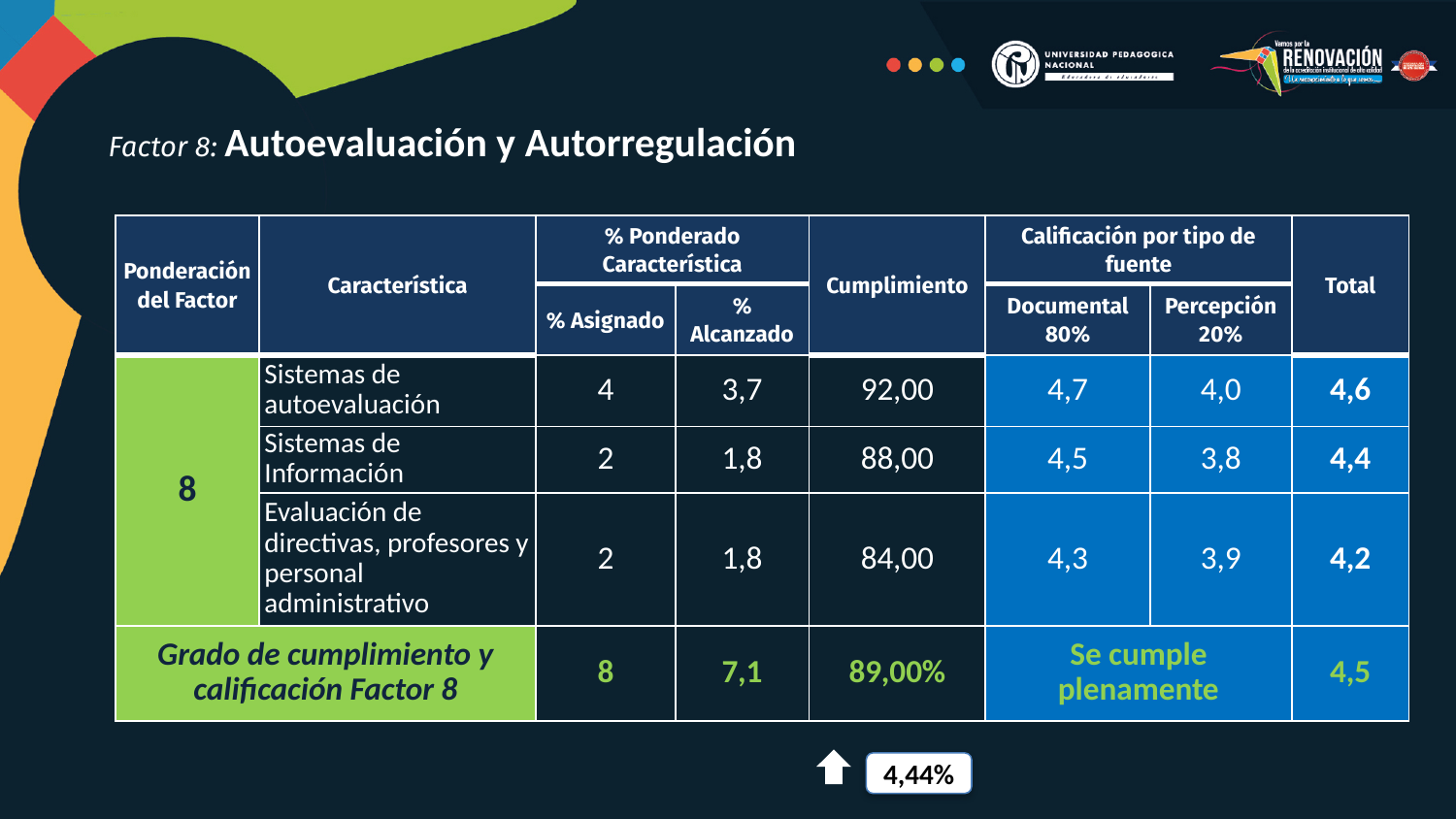

Factor 8: Autoevaluación y Autorregulación
| Ponderación del Factor | Característica | % Ponderado Característica |  | Cumplimiento | Calificación por tipo de fuente |  | Total |
| --- | --- | --- | --- | --- | --- | --- | --- |
|  |  | % Asignado | % Alcanzado |  | Documental 80% | Percepción 20% |  |
| 8 | Sistemas de autoevaluación | 4 | 3,7 | 92,00 | 4,7 | 4,0 | 4,6 |
|  | Sistemas de Información | 2 | 1,8 | 88,00 | 4,5 | 3,8 | 4,4 |
|  | Evaluación de directivas, profesores y personal administrativo | 2 | 1,8 | 84,00 | 4,3 | 3,9 | 4,2 |
| Grado de cumplimiento y calificación Factor 8 |  | 8 | 7,1 | 89,00% | Se cumple plenamente |  | 4,5 |

4,44%